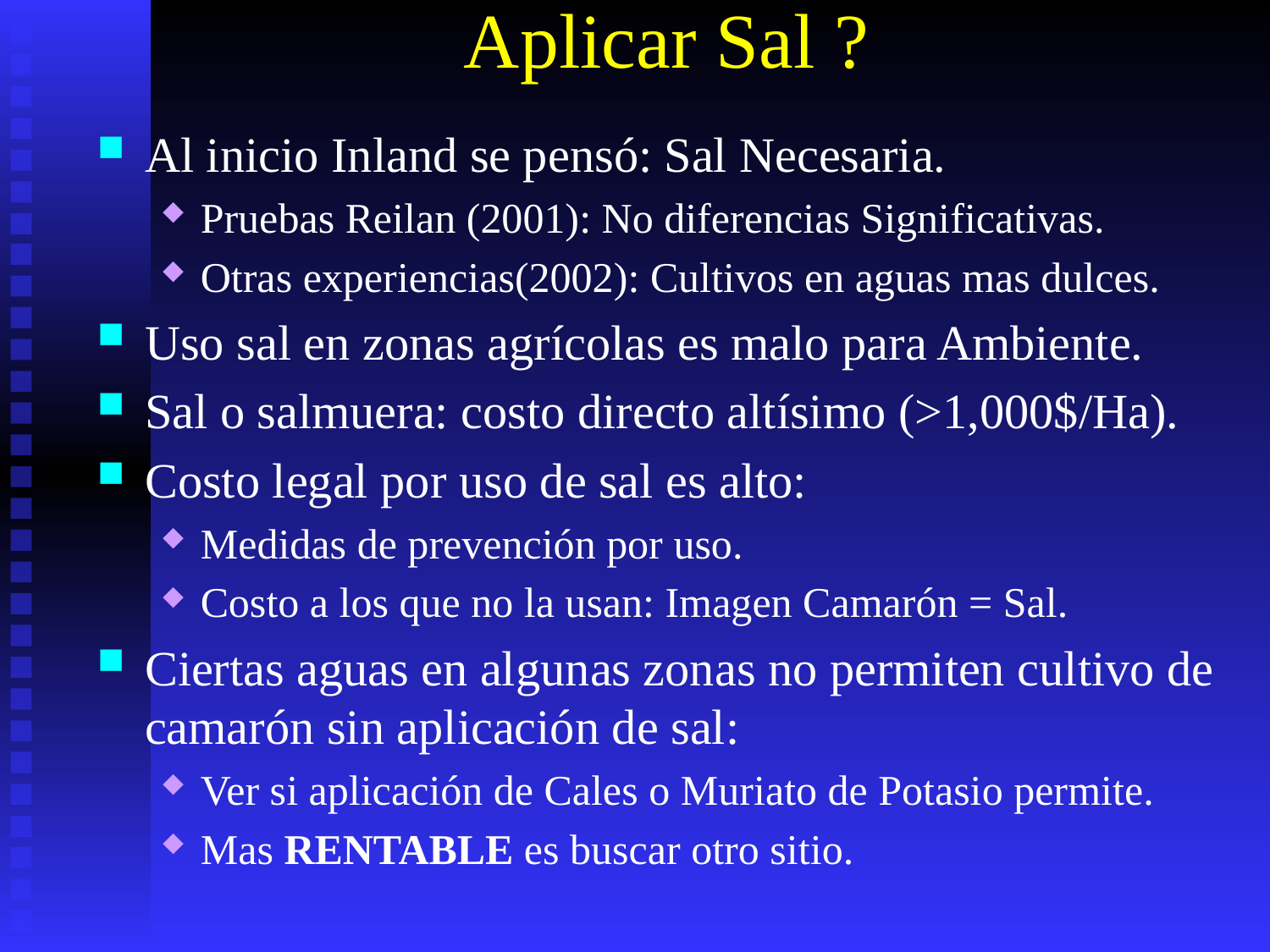

# Aplicar Sal ?
Al inicio Inland se pensó: Sal Necesaria.
Pruebas Reilan (2001): No diferencias Significativas.
Otras experiencias(2002): Cultivos en aguas mas dulces.
Uso sal en zonas agrícolas es malo para Ambiente.
Sal o salmuera: costo directo altísimo (>1,000$/Ha).
Costo legal por uso de sal es alto:
Medidas de prevención por uso.
Costo a los que no la usan: Imagen Camarón = Sal.
Ciertas aguas en algunas zonas no permiten cultivo de camarón sin aplicación de sal:
Ver si aplicación de Cales o Muriato de Potasio permite.
Mas RENTABLE es buscar otro sitio.